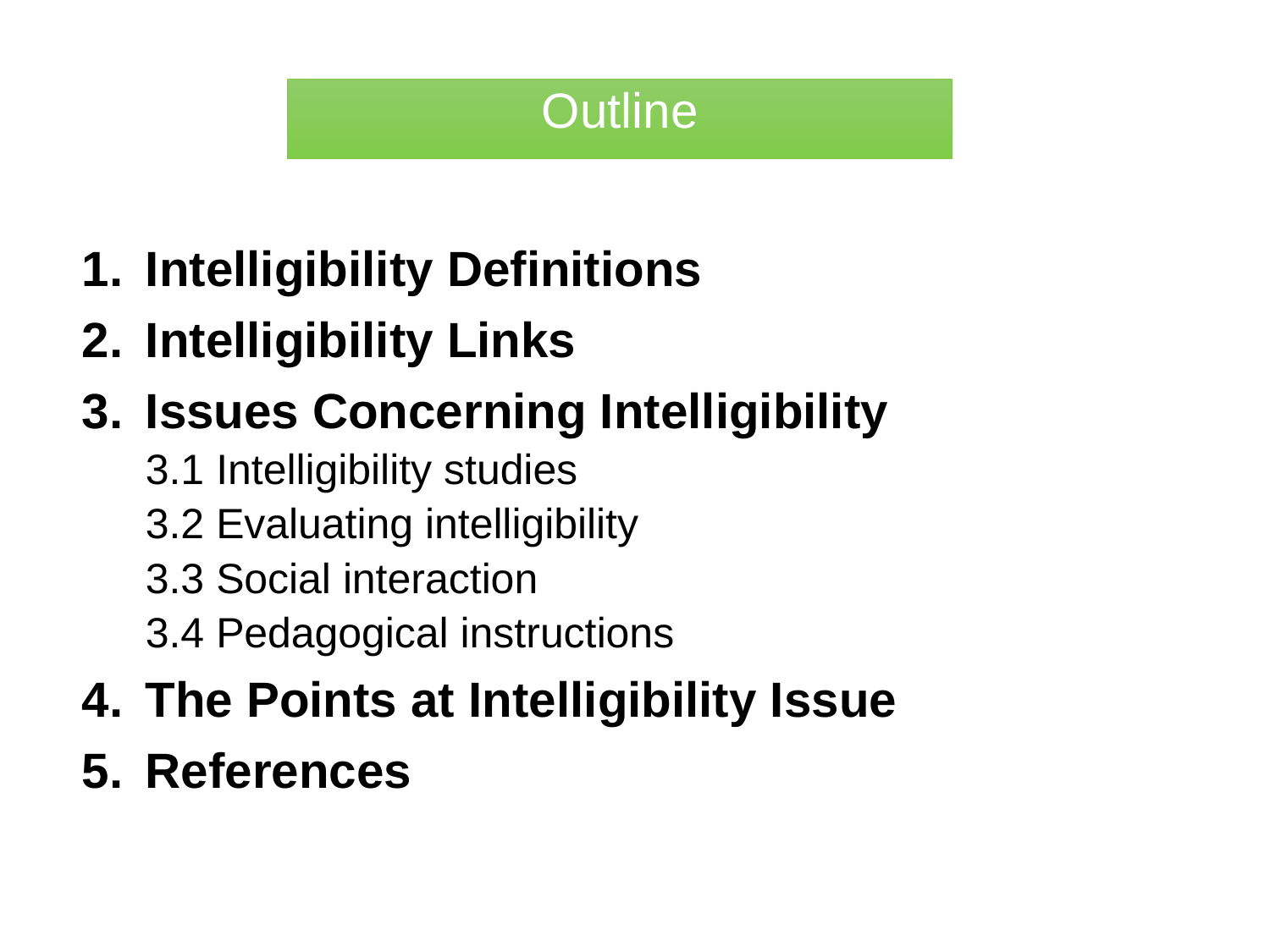

# Outline
Intelligibility Definitions
Intelligibility Links
Issues Concerning Intelligibility
3.1 Intelligibility studies
3.2 Evaluating intelligibility
3.3 Social interaction
3.4 Pedagogical instructions
The Points at Intelligibility Issue
References